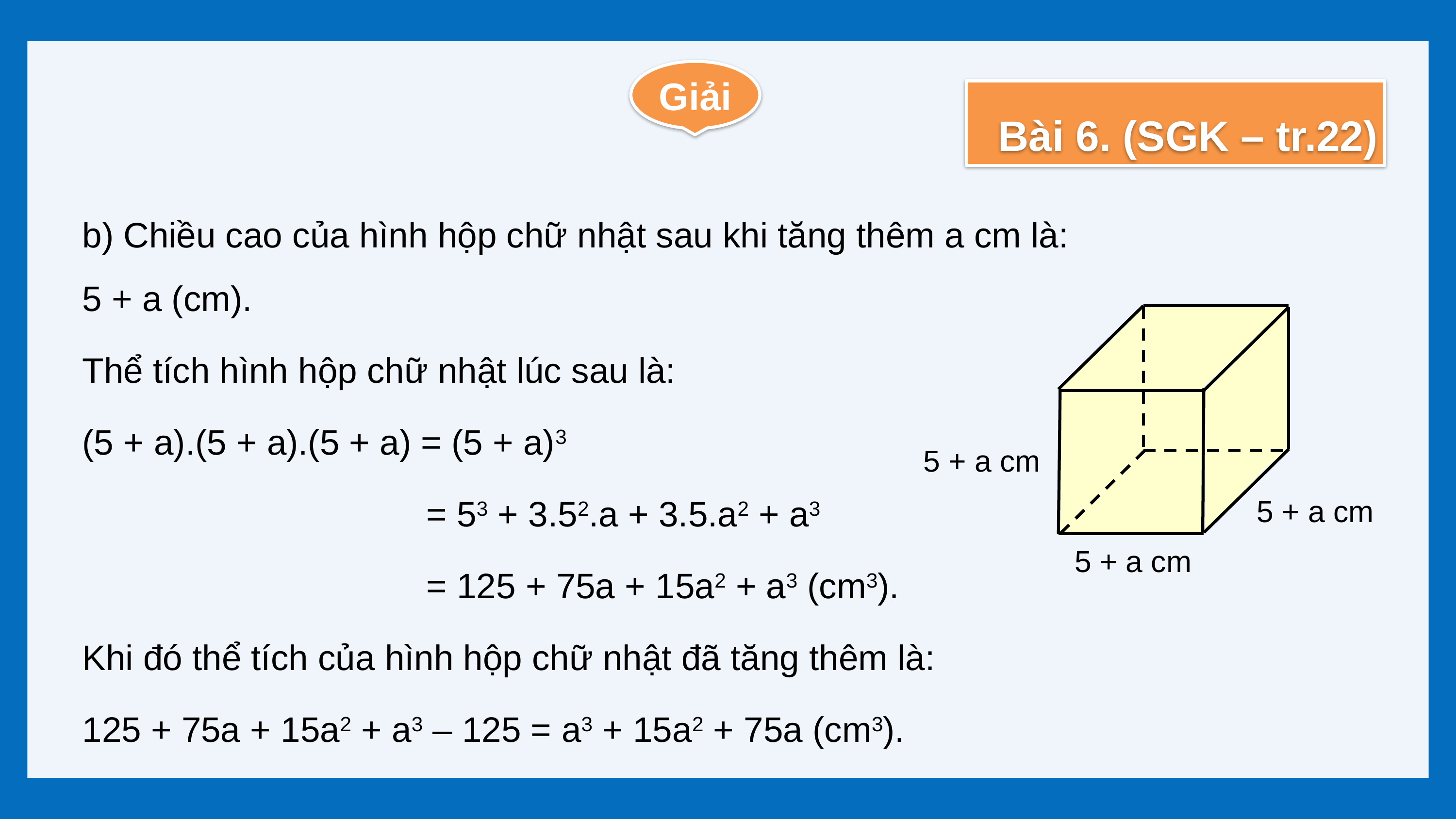

Giải
Bài 6. (SGK – tr.22)

b) Chiều cao của hình hộp chữ nhật sau khi tăng thêm a cm là: 5 + a (cm).
Thể tích hình hộp chữ nhật lúc sau là:
(5 + a).(5 + a).(5 + a) = (5 + a)3
                                   = 53 + 3.52.a + 3.5.a2 + a3
                                   = 125 + 75a + 15a2 + a3 (cm3).
Khi đó thể tích của hình hộp chữ nhật đã tăng thêm là:
125 + 75a + 15a2 + a3 – 125 = a3 + 15a2 + 75a (cm3).

5 + a cm
5 + a cm
5 + a cm